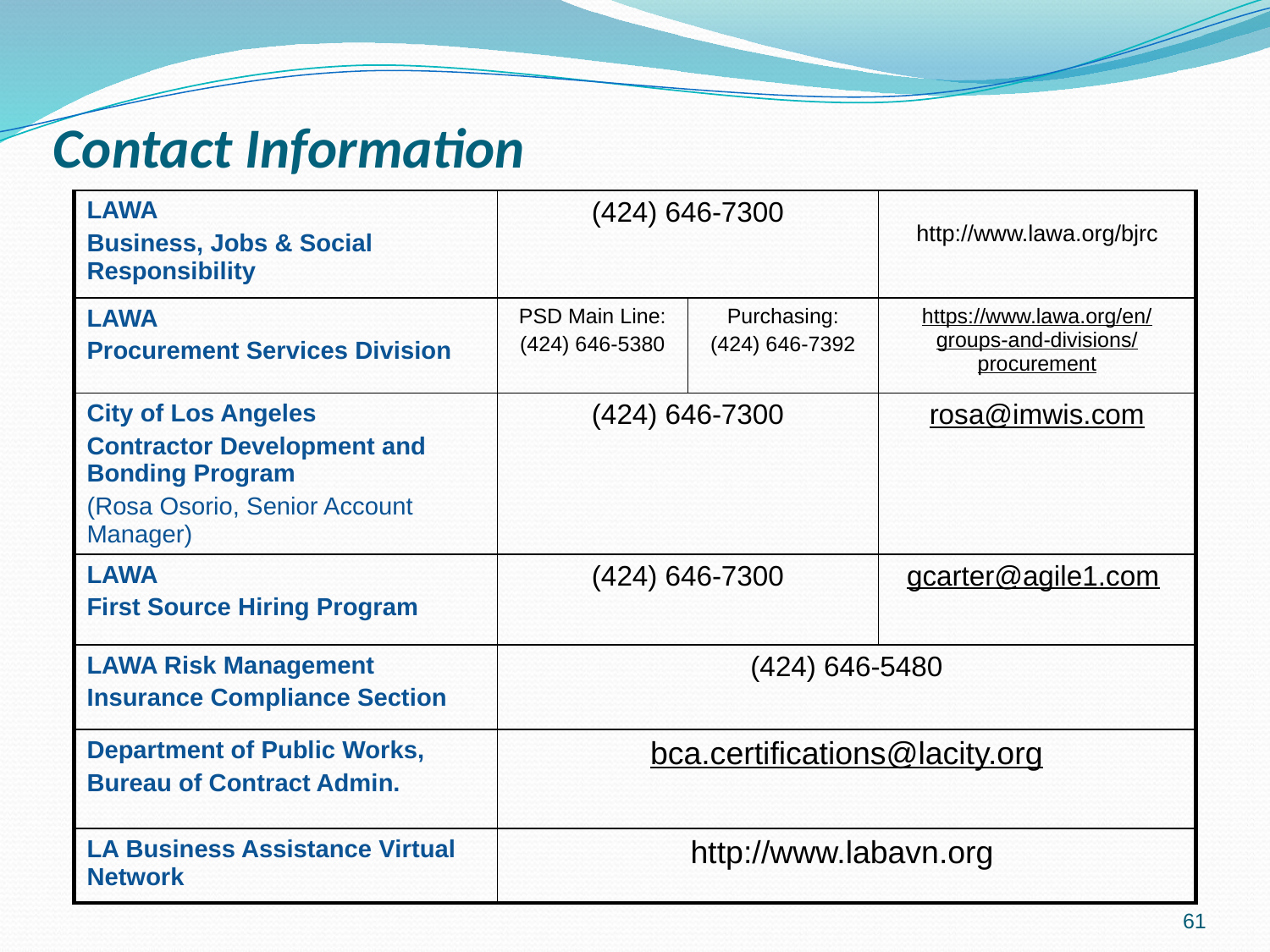

# Contact Information
| LAWA Business, Jobs & Social Responsibility | (424) 646-7300 |  | http://www.lawa.org/bjrc |
| --- | --- | --- | --- |
| LAWA Procurement Services Division | PSD Main Line: (424) 646-5380 | Purchasing: (424) 646-7392 | https://www.lawa.org/en/groups-and-divisions/procurement |
| City of Los Angeles Contractor Development and Bonding Program (Rosa Osorio, Senior Account Manager) | (424) 646-7300 |  | rosa@imwis.com |
| LAWA First Source Hiring Program | (424) 646-7300 |  | gcarter@agile1.com |
| LAWA Risk Management Insurance Compliance Section | (424) 646-5480 |  |  |
| Department of Public Works, Bureau of Contract Admin. | bca.certifications@lacity.org |  |  |
| LA Business Assistance Virtual Network | http://www.labavn.org |  |  |
61